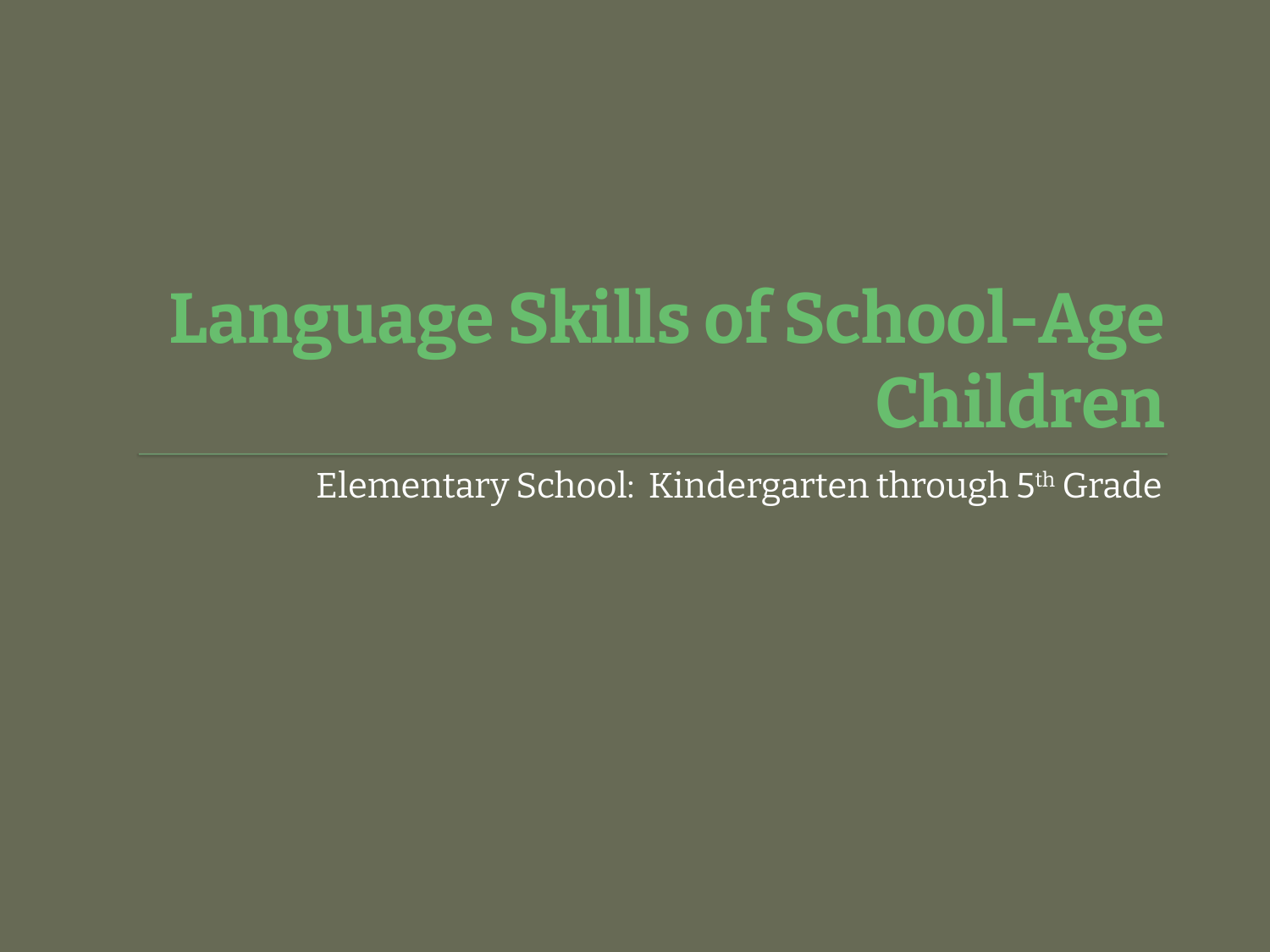

# Language Skills of School-Age Children
Elementary School:  Kindergarten through 5th Grade